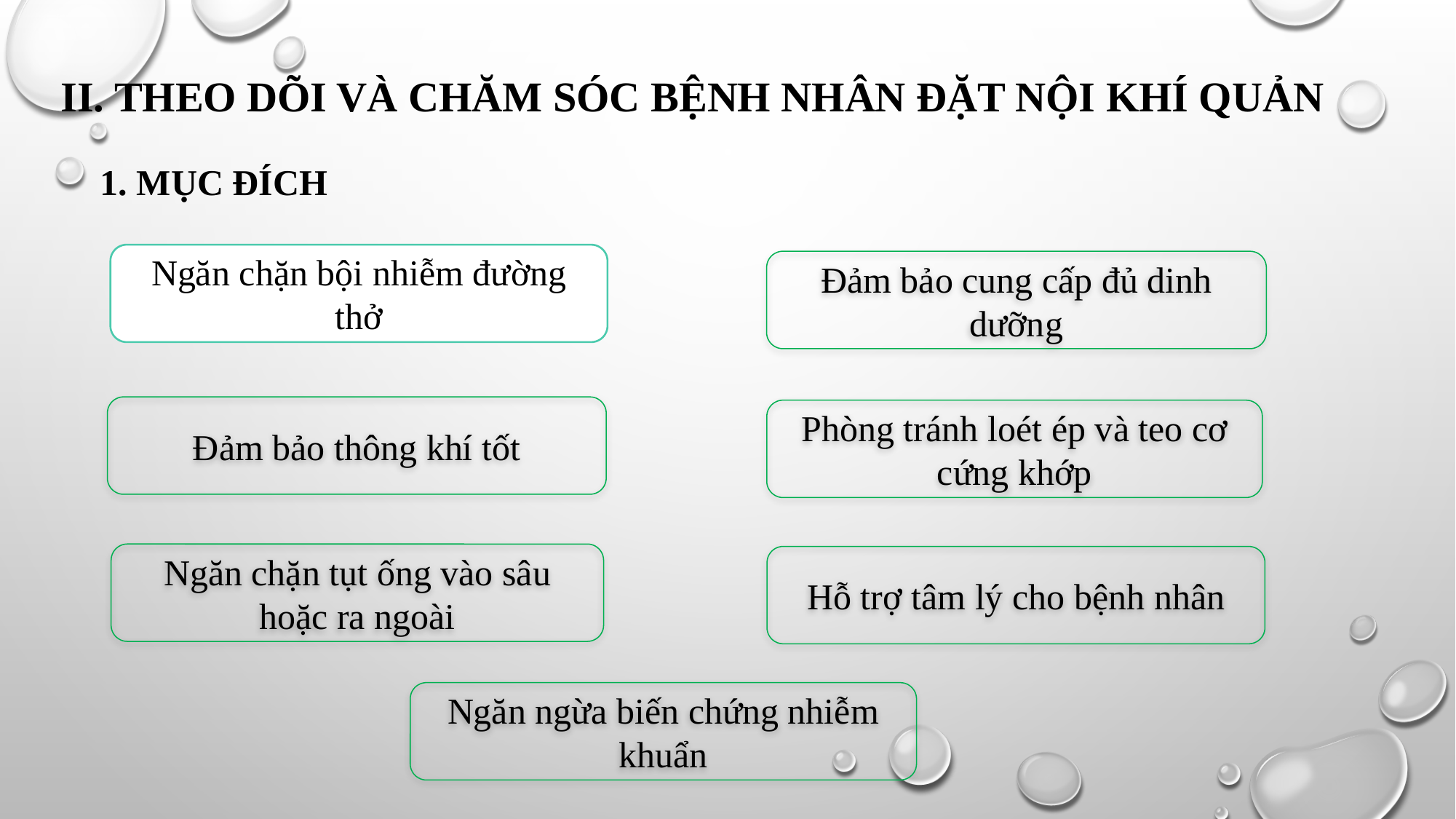

II. THEO DÕI VÀ CHĂM SÓC BỆNH NHÂN ĐẶT NỘI KHÍ QUẢN
1. MỤC ĐÍCH
Ngăn chặn bội nhiễm đường thở
Đảm bảo cung cấp đủ dinh dưỡng
Đảm bảo thông khí tốt
Phòng tránh loét ép và teo cơ cứng khớp
Ngăn chặn tụt ống vào sâu hoặc ra ngoài
Hỗ trợ tâm lý cho bệnh nhân
Ngăn ngừa biến chứng nhiễm khuẩn